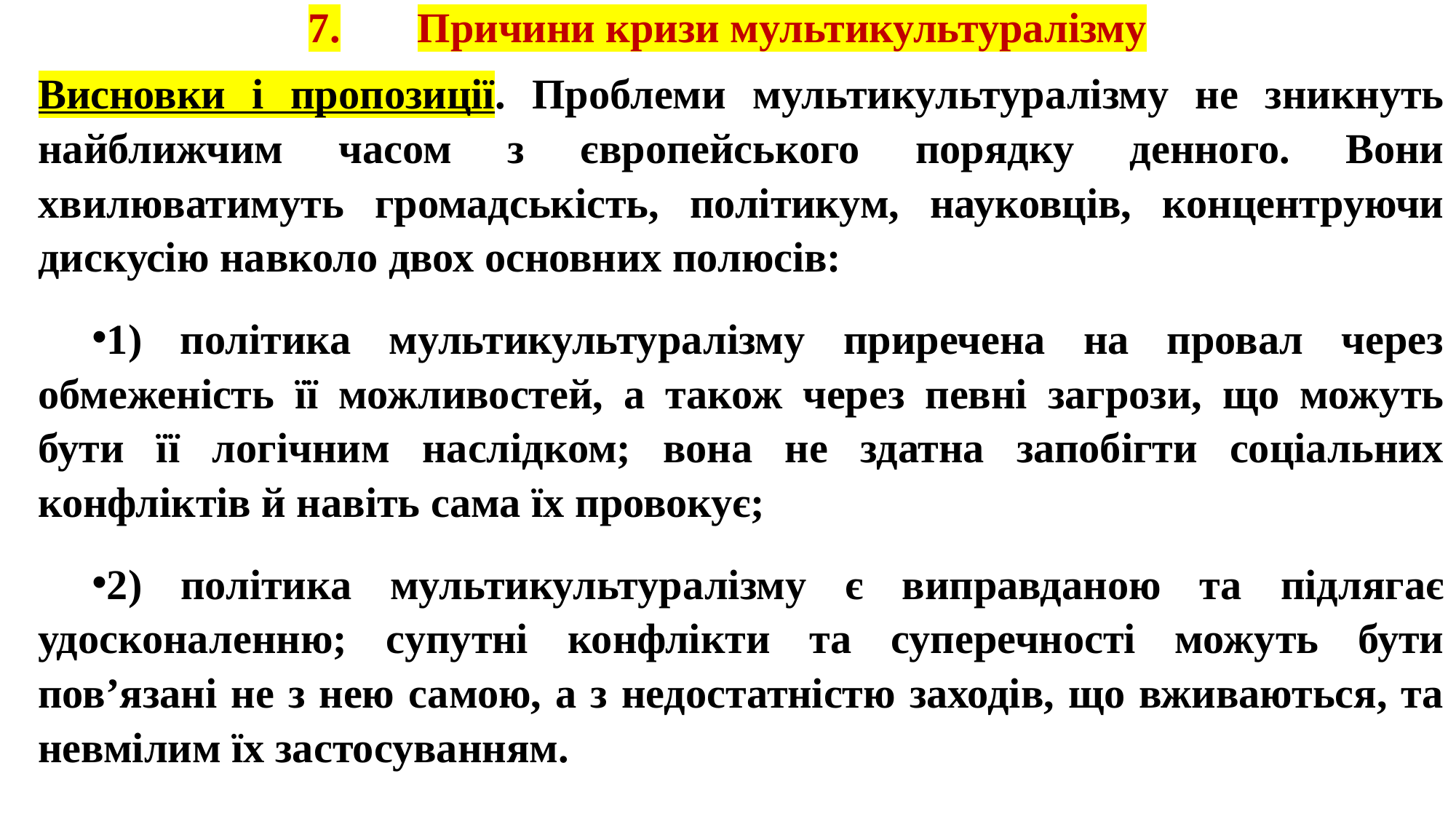

# 7.	Причини кризи мультикультуралізму
Висновки і пропозиції. Проблеми мультикультуралізму не зникнуть найближчим часом з європейського порядку денного. Вони хвилюватимуть громадськість, політикум, науковців, концентруючи дискусію навколо двох основних полюсів:
1) політика мультикультуралізму приречена на провал через обмеженість її можливостей, а також через певні загрози, що можуть бути її логічним наслідком; вона не здатна запобігти соціальних конфліктів й навіть сама їх провокує;
2) політика мультикультуралізму є виправданою та підлягає удосконаленню; супутні конфлікти та суперечності можуть бути пов’язані не з нею самою, а з недостатністю заходів, що вживаються, та невмілим їх застосуванням.